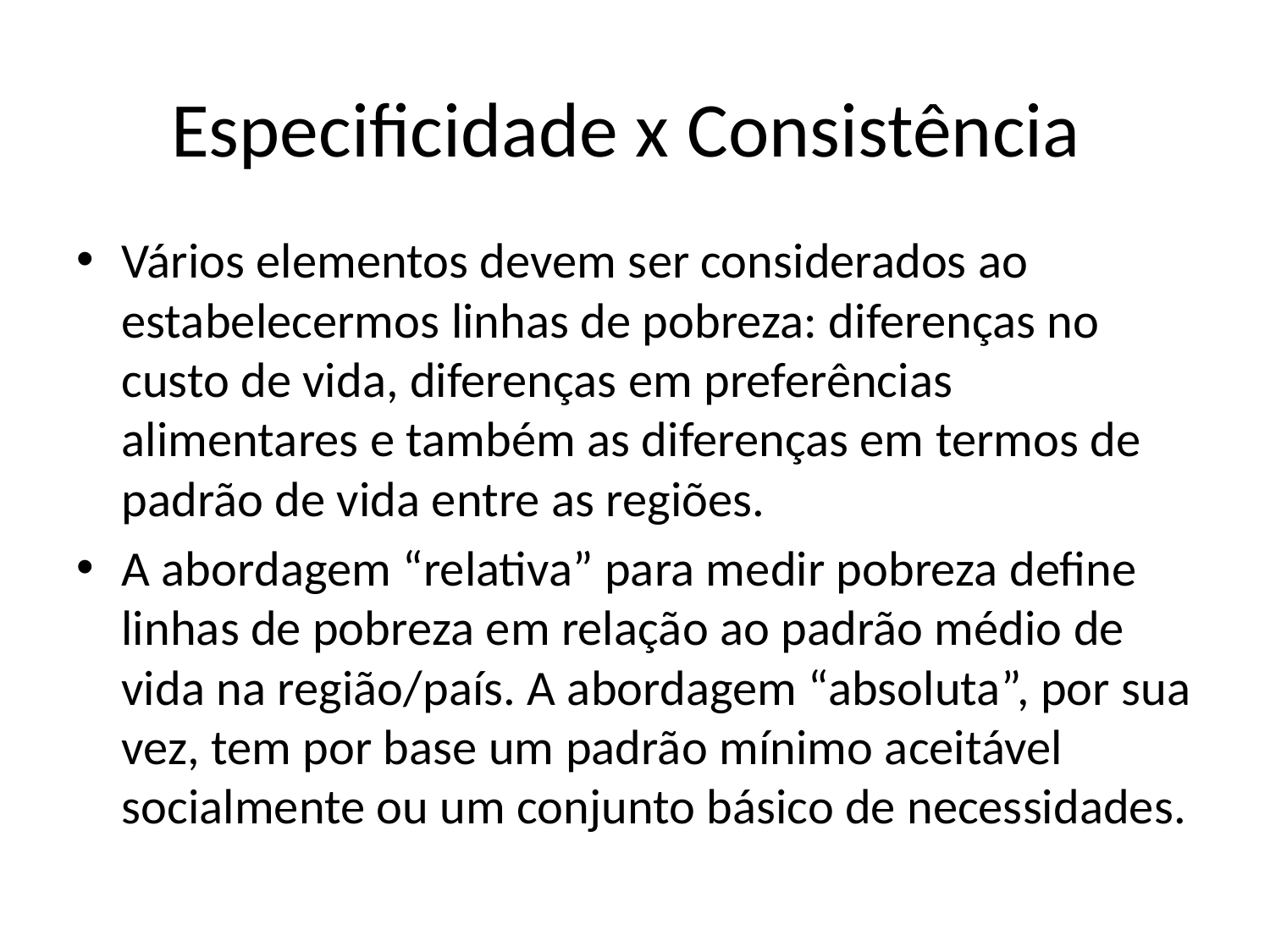

# Especificidade x Consistência
Vários elementos devem ser considerados ao estabelecermos linhas de pobreza: diferenças no custo de vida, diferenças em preferências alimentares e também as diferenças em termos de padrão de vida entre as regiões.
A abordagem “relativa” para medir pobreza define linhas de pobreza em relação ao padrão médio de vida na região/país. A abordagem “absoluta”, por sua vez, tem por base um padrão mínimo aceitável socialmente ou um conjunto básico de necessidades.